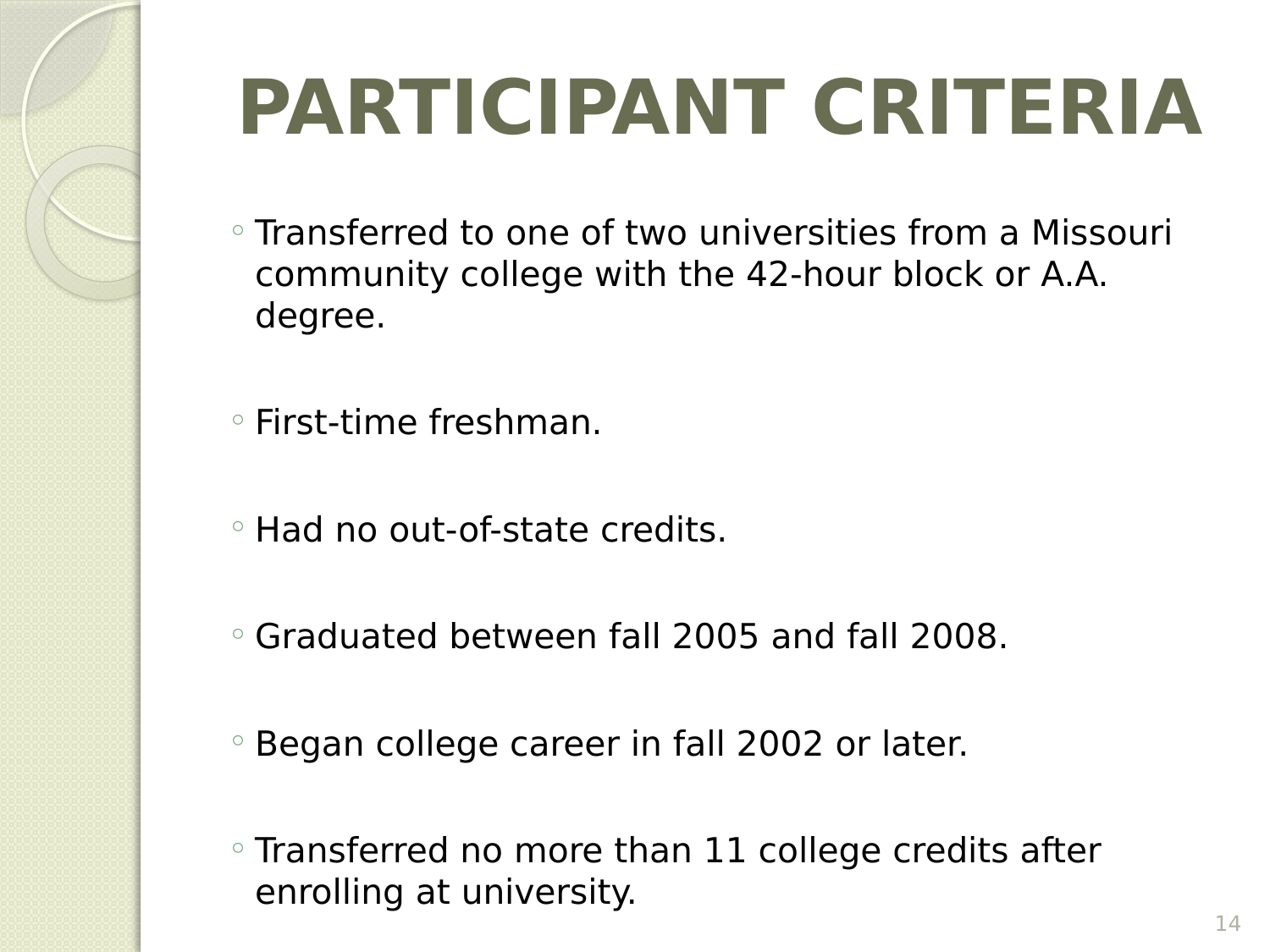

# PARTICIPANT CRITERIA

Transferred to one of two universities from a Missouri community college with the 42-hour block or A.A. degree.

First-time freshman.

Had no out-of-state credits.

Graduated between fall 2005 and fall 2008.

Began college career in fall 2002 or later.

Transferred no more than 11 college credits after enrolling at university.
14